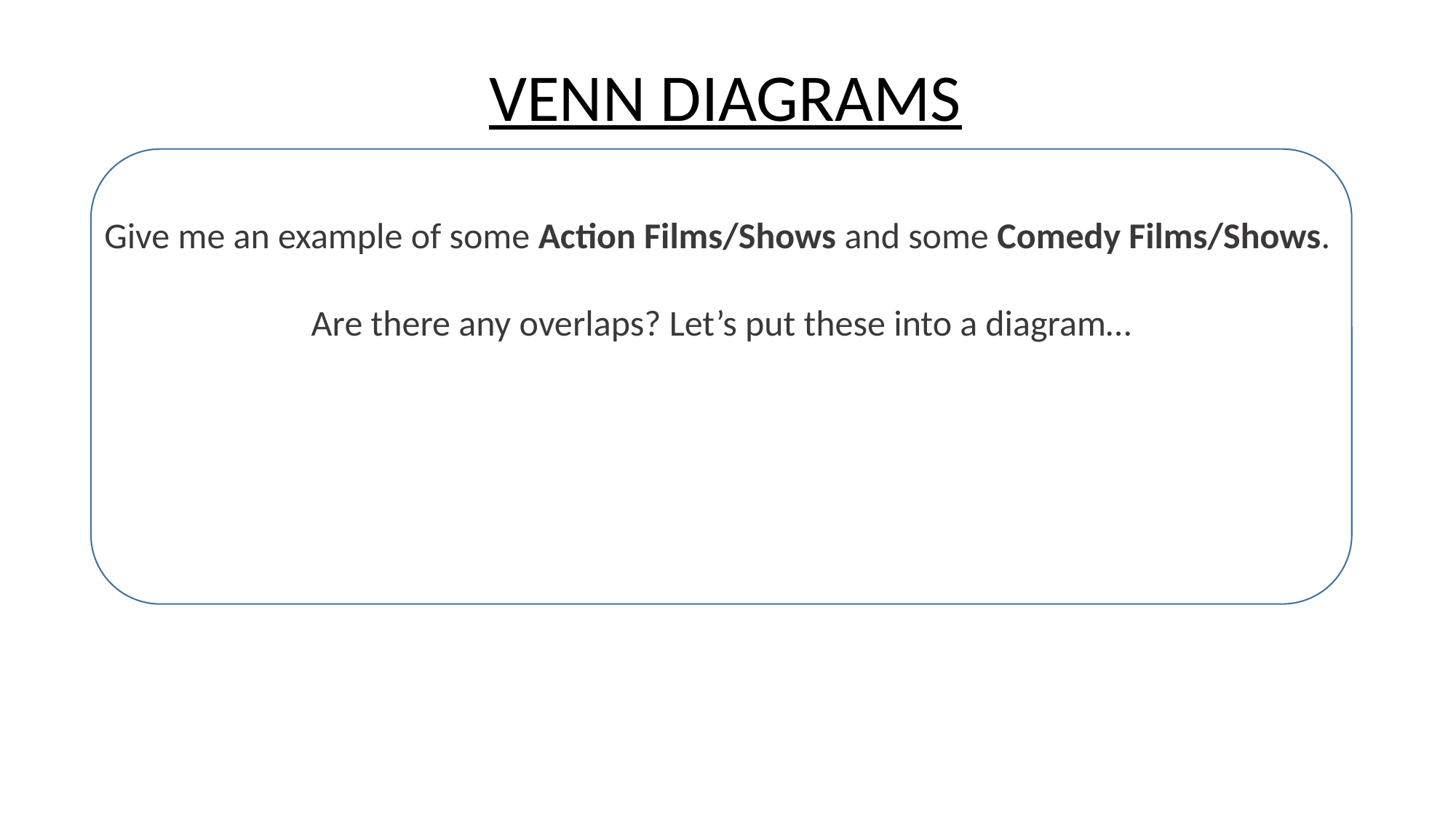

# VENN DIAGRAMS

Give me an example of some Action Films/Shows and some Comedy Films/Shows.

Are there any overlaps? Let’s put these into a diagram…